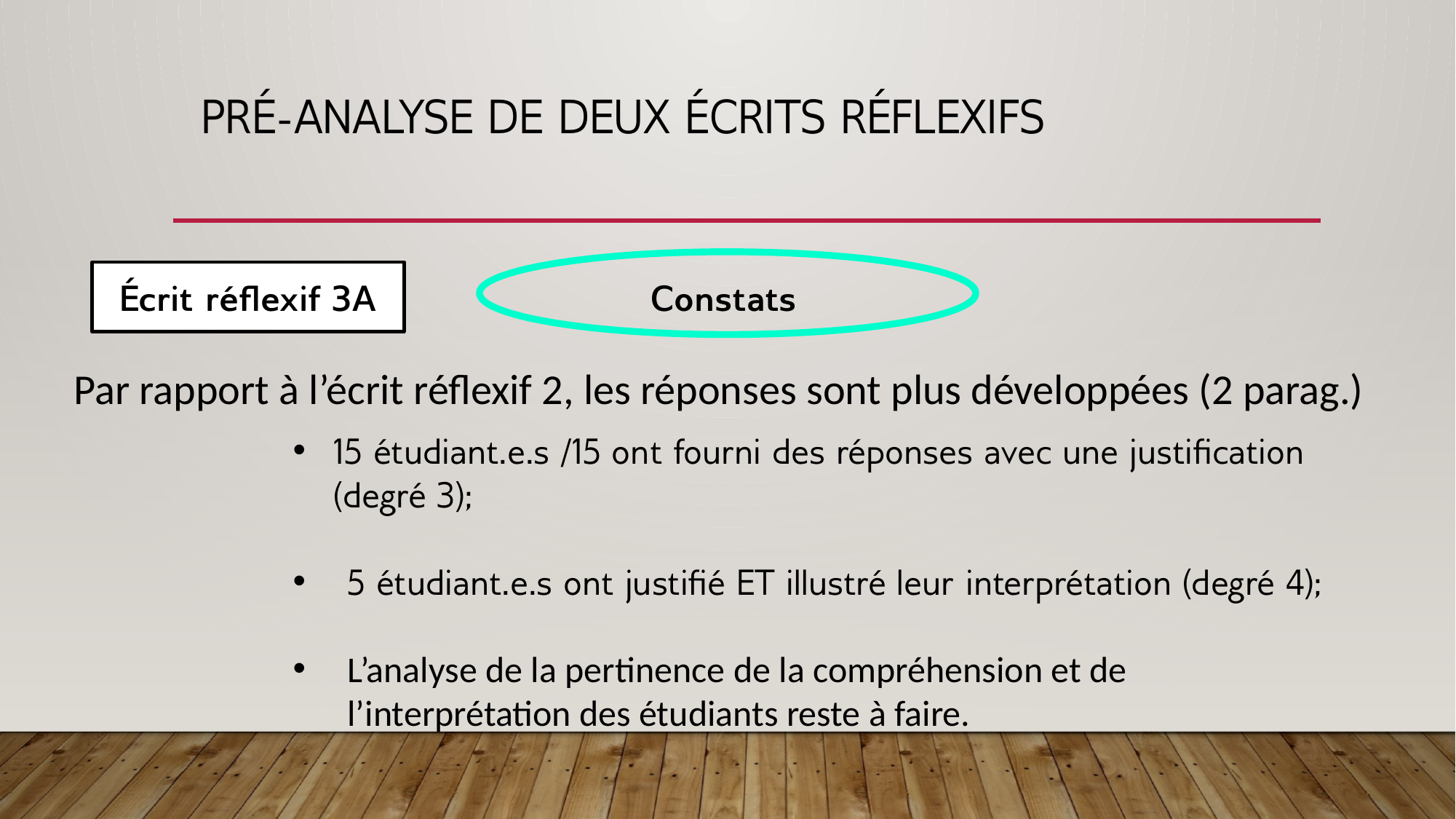

# Pré-analyse de deux écrits réflexifs

Écrit réflexif 3A
Constats
Par rapport à l’écrit réflexif 2, les réponses sont plus développées (2 parag.)
15 étudiant.e.s /15 ont fourni des réponses avec une justification (degré 3);

5 étudiant.e.s ont justifié ET illustré leur interprétation (degré 4);

L’analyse de la pertinence de la compréhension et de l’interprétation des étudiants reste à faire.